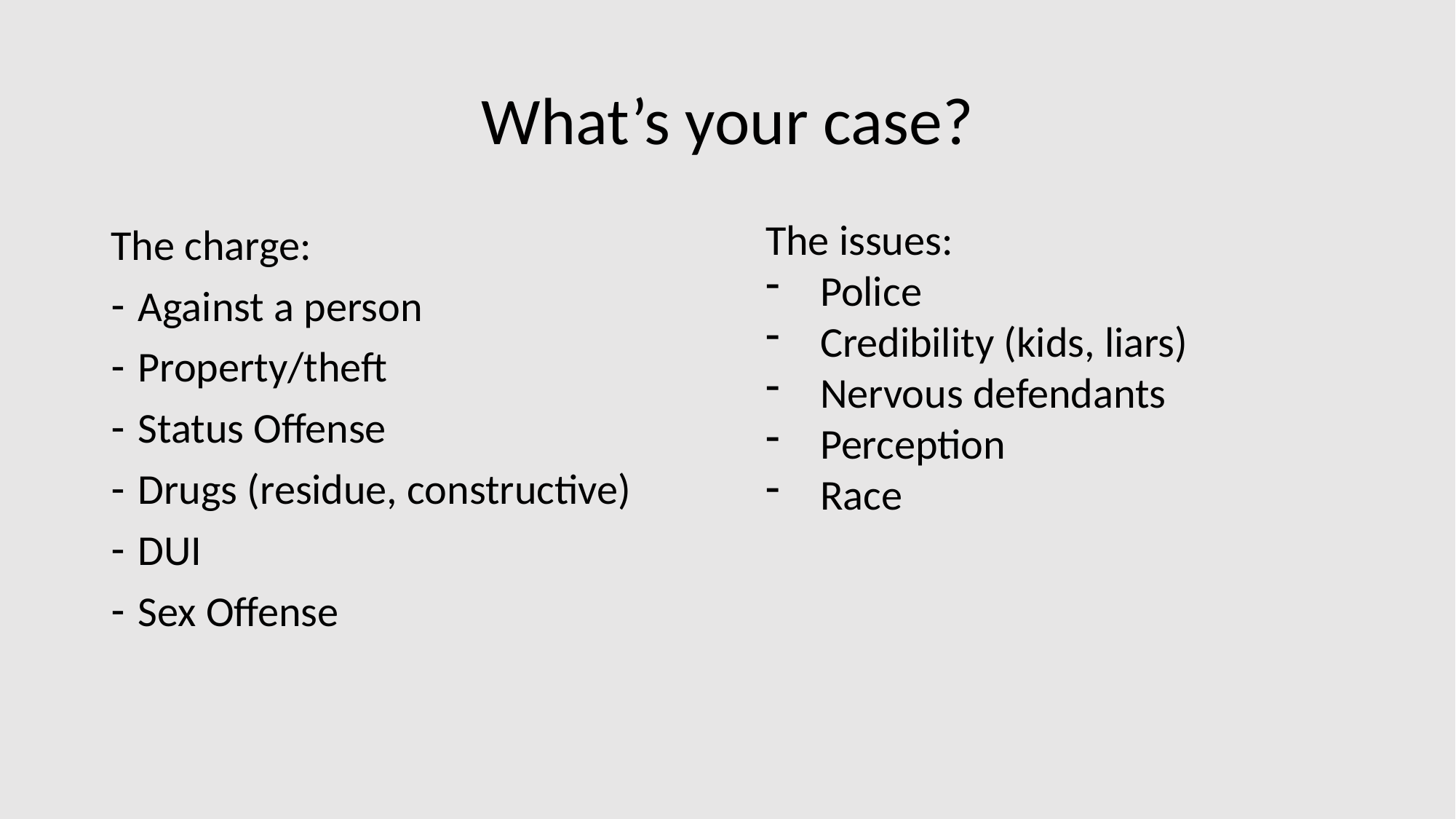

# What’s your case?
The issues:
Police
Credibility (kids, liars)
Nervous defendants
Perception
Race

The charge:
Against a person
Property/theft
Status Offense
Drugs (residue, constructive)
DUI
Sex Offense